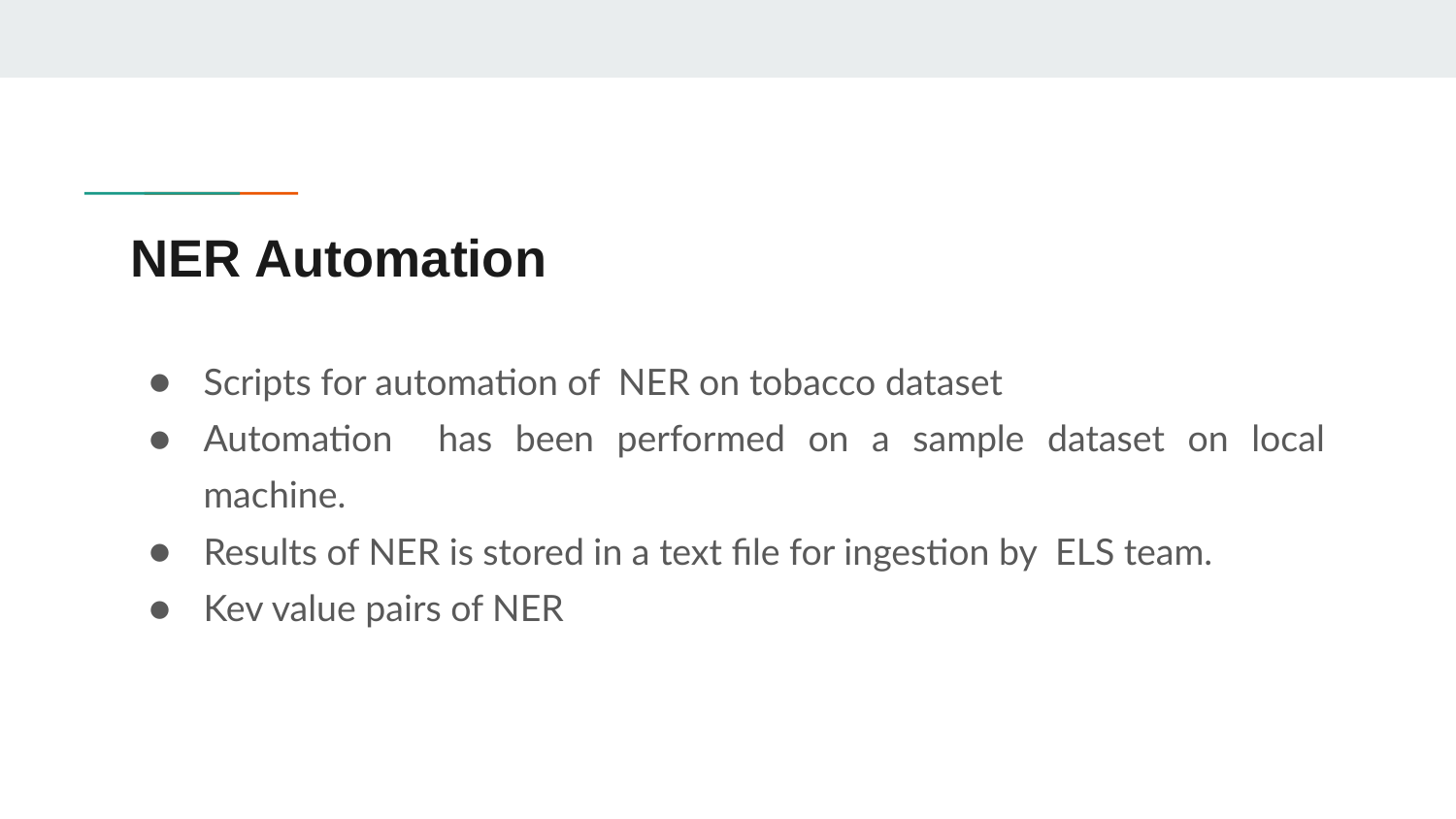

# NER Automation
Scripts for automation of  NER on tobacco dataset
Automation  has been performed on a sample dataset on local machine.
Results of NER is stored in a text file for ingestion by  ELS team.
Kev value pairs of NER